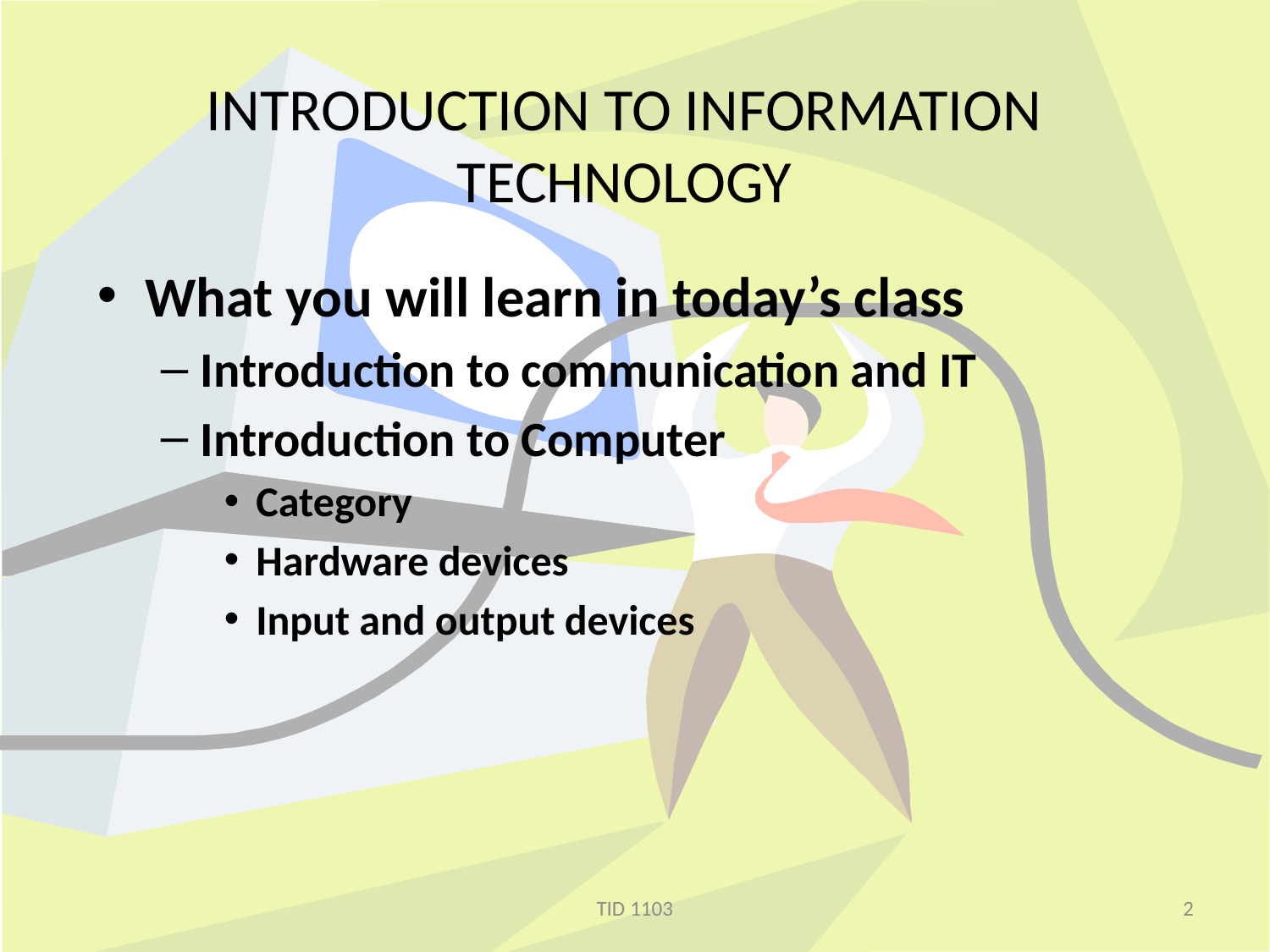

# INTRODUCTION TO INFORMATION TECHNOLOGY
What you will learn in today’s class
Introduction to communication and IT
Introduction to Computer
Category
Hardware devices
Input and output devices

TID 1103
2